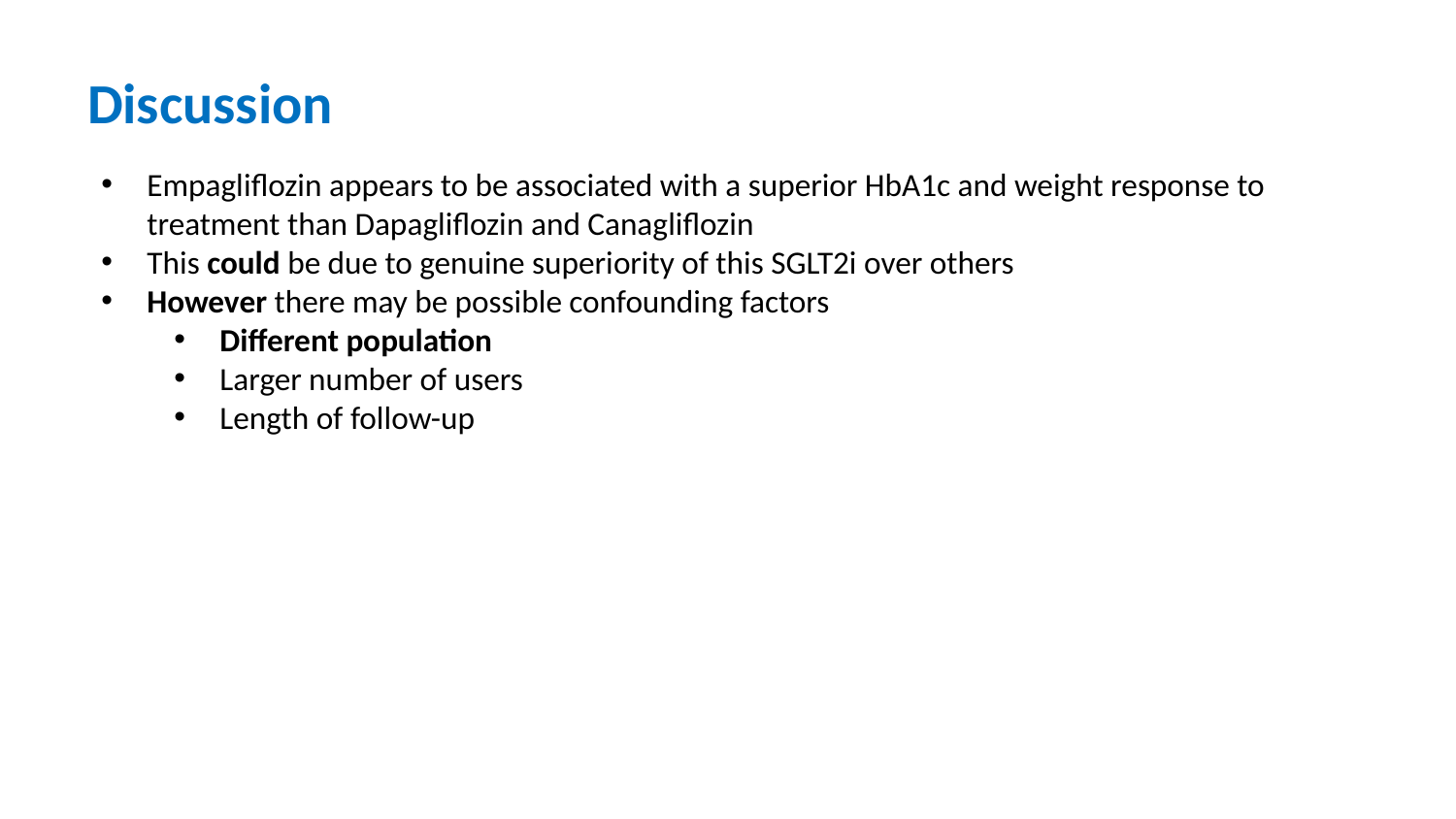

# Discussion
Empagliflozin appears to be associated with a superior HbA1c and weight response to treatment than Dapagliflozin and Canagliflozin
This could be due to genuine superiority of this SGLT2i over others
However there may be possible confounding factors
Different population
Larger number of users
Length of follow-up